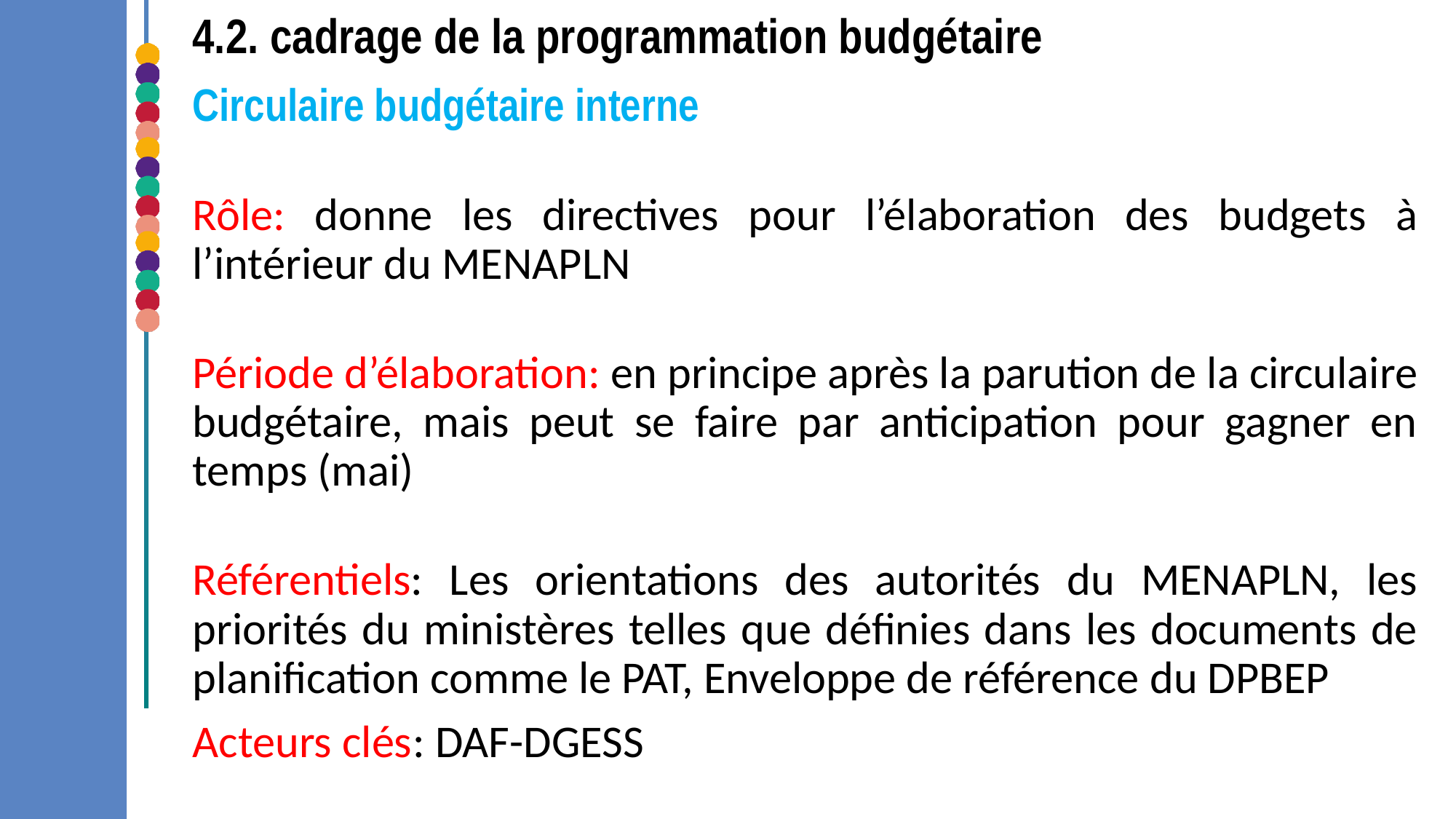

# 4.2. cadrage de la programmation budgétaire
Circulaire budgétaire interne

Rôle: donne les directives pour l’élaboration des budgets à l’intérieur du MENAPLN

Période d’élaboration: en principe après la parution de la circulaire budgétaire, mais peut se faire par anticipation pour gagner en temps (mai)

Référentiels: Les orientations des autorités du MENAPLN, les priorités du ministères telles que définies dans les documents de planification comme le PAT, Enveloppe de référence du DPBEP
Acteurs clés: DAF-DGESS